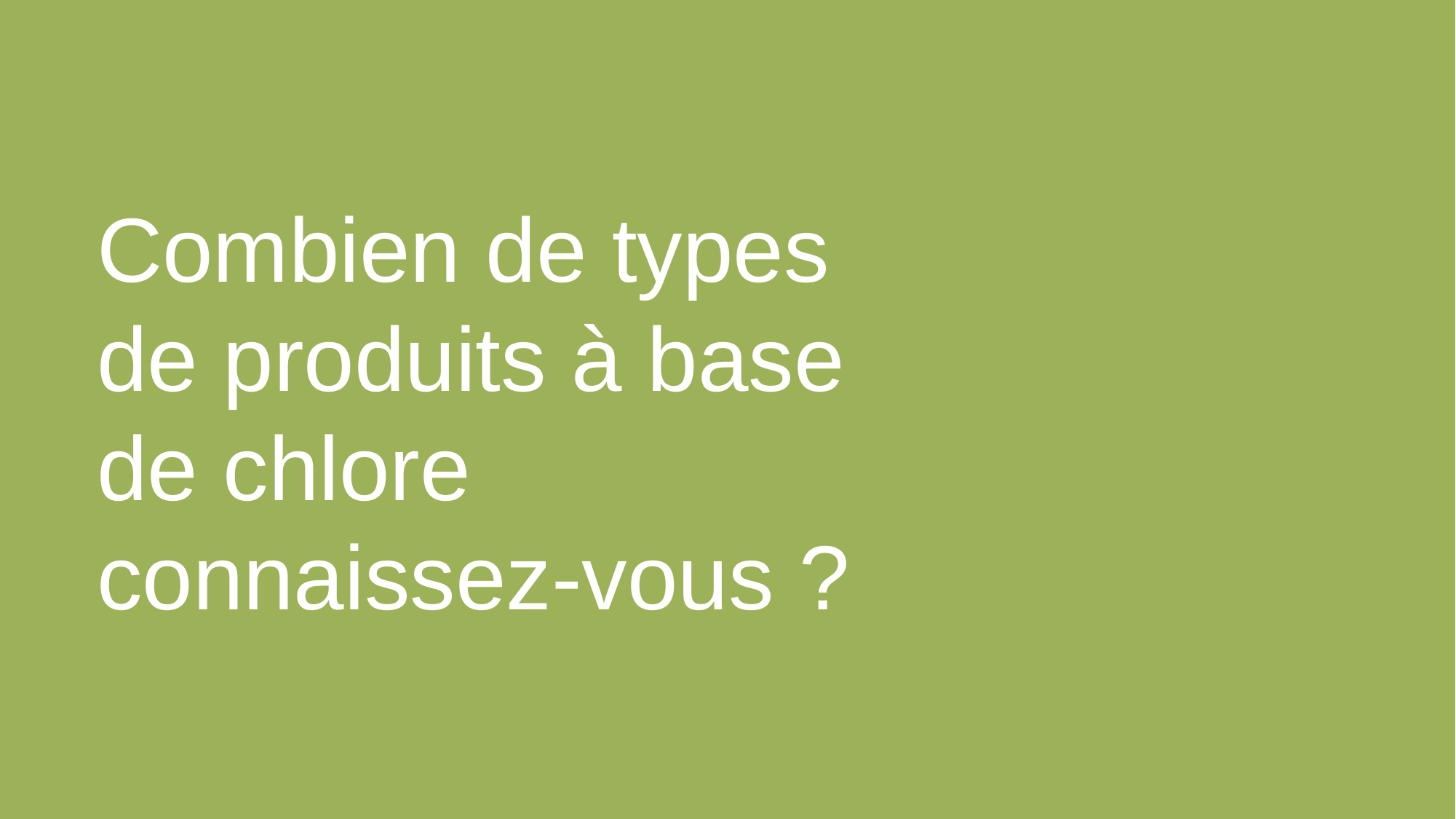

# Combien de types de produits à base de chlore connaissez-vous ?